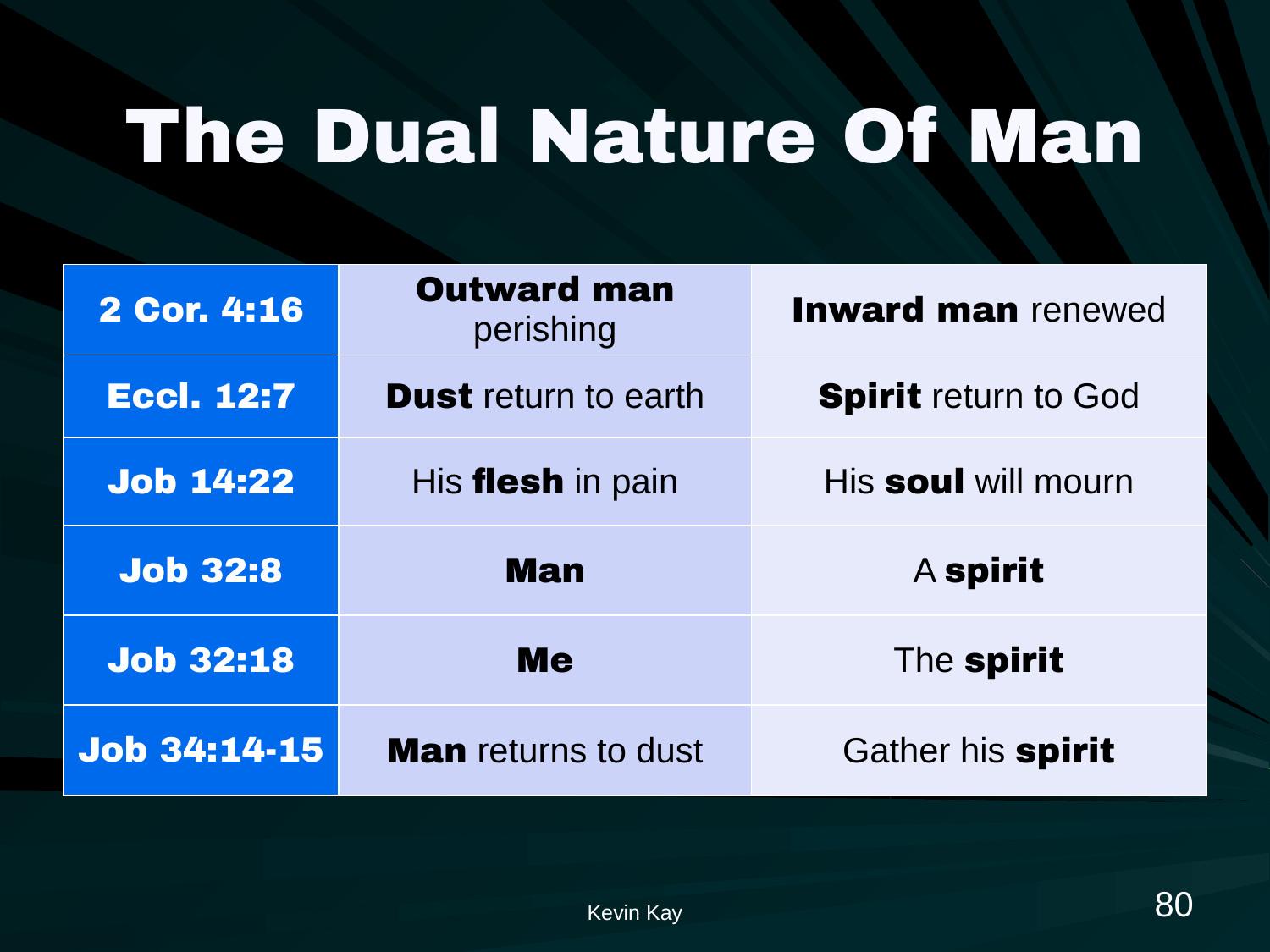

# The Dual Nature Of Man
| 2 Cor. 4:16 | Outward man perishing | Inward man renewed |
| --- | --- | --- |
| Eccl. 12:7 | Dust return to earth | Spirit return to God |
| Job 14:22 | His flesh in pain | His soul will mourn |
| Job 32:8 | Man | A spirit |
| Job 32:18 | Me | The spirit |
| Job 34:14-15 | Man returns to dust | Gather his spirit |
80
Kevin Kay